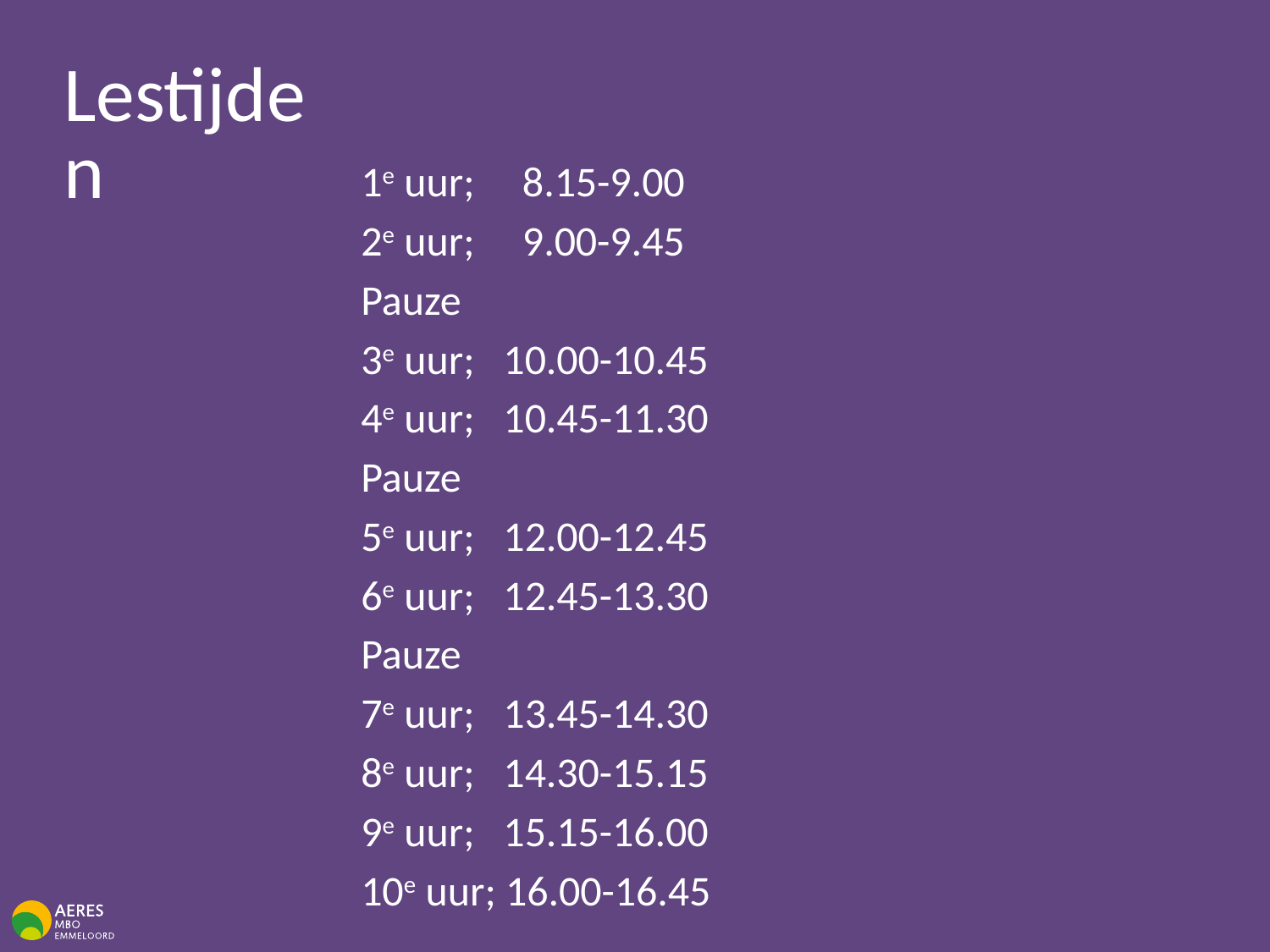

# Lestijden
1e uur;     8.15-9.00
2e uur;     9.00-9.45
Pauze
3e uur;   10.00-10.45
4e uur;   10.45-11.30
Pauze
5e uur;   12.00-12.45
6e uur;   12.45-13.30
Pauze
7e uur;   13.45-14.30
8e uur;   14.30-15.15
9e uur;   15.15-16.00
10e uur; 16.00-16.45